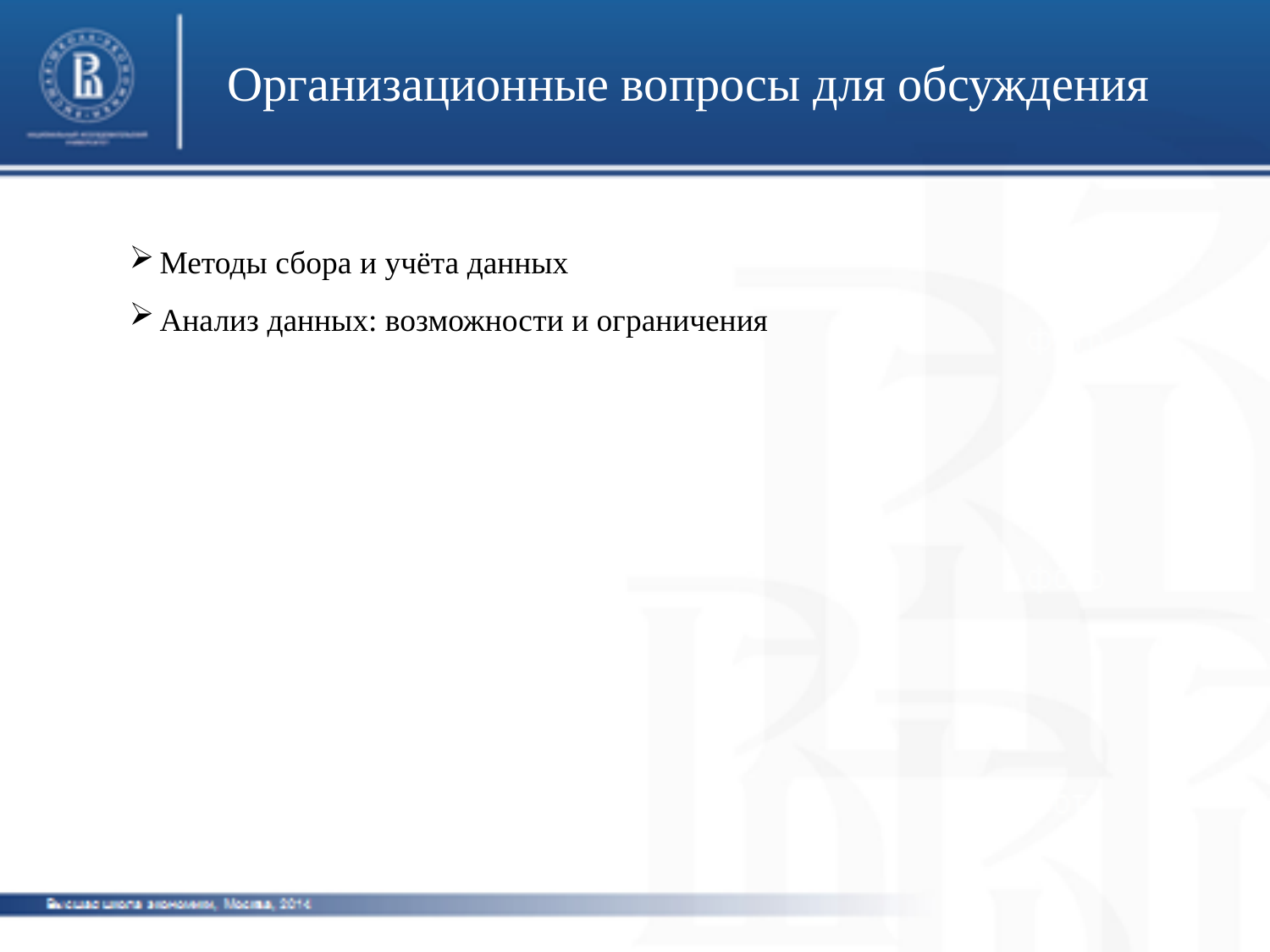

# Организационные вопросы для обсуждения

Методы сбора и учёта данных
Анализ данных: возможности и ограничения